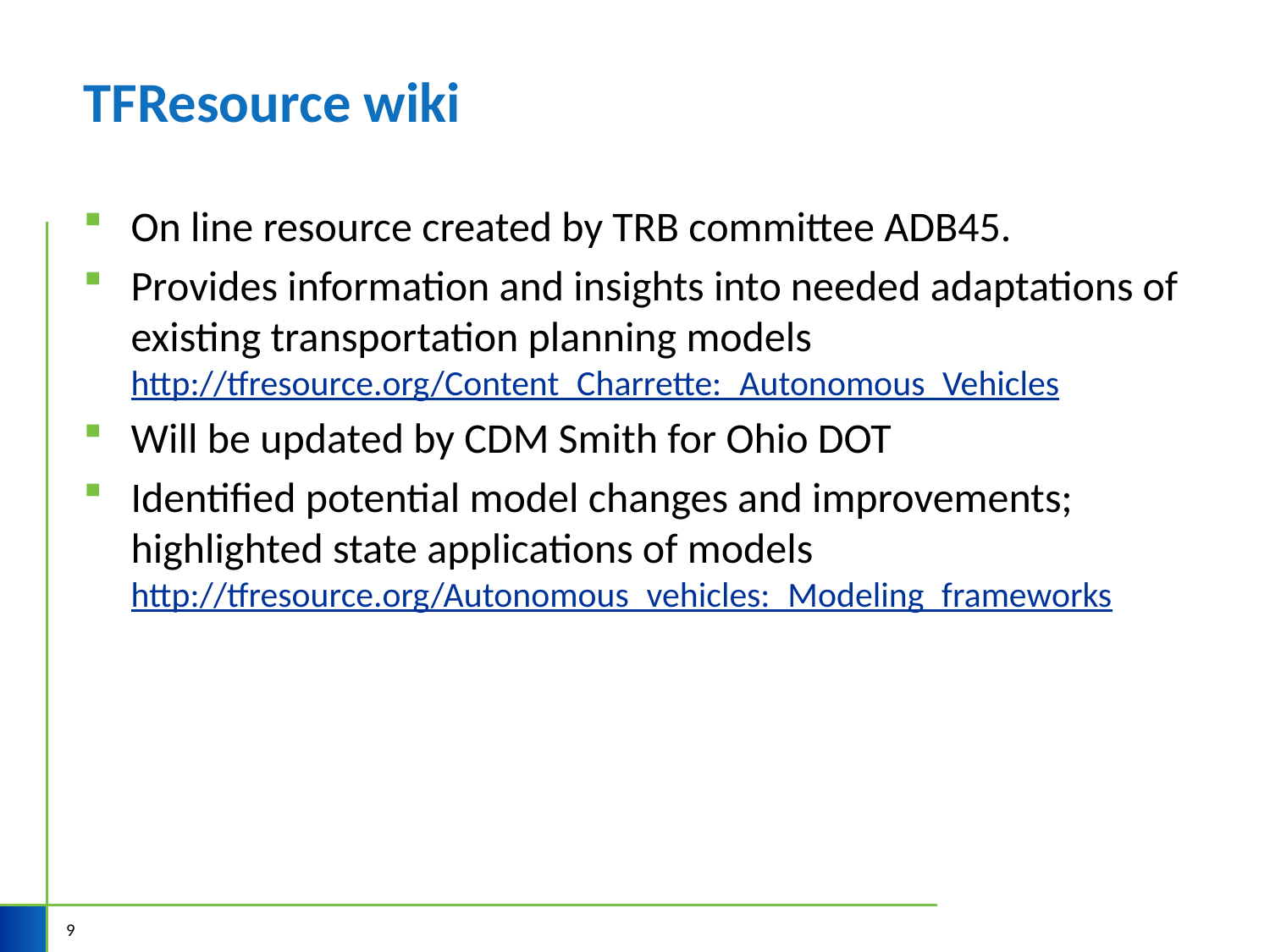

# TFResource wiki
On line resource created by TRB committee ADB45.
Provides information and insights into needed adaptations of existing transportation planning models http://tfresource.org/Content_Charrette:_Autonomous_Vehicles
Will be updated by CDM Smith for Ohio DOT
Identified potential model changes and improvements; highlighted state applications of models http://tfresource.org/Autonomous_vehicles:_Modeling_frameworks

9